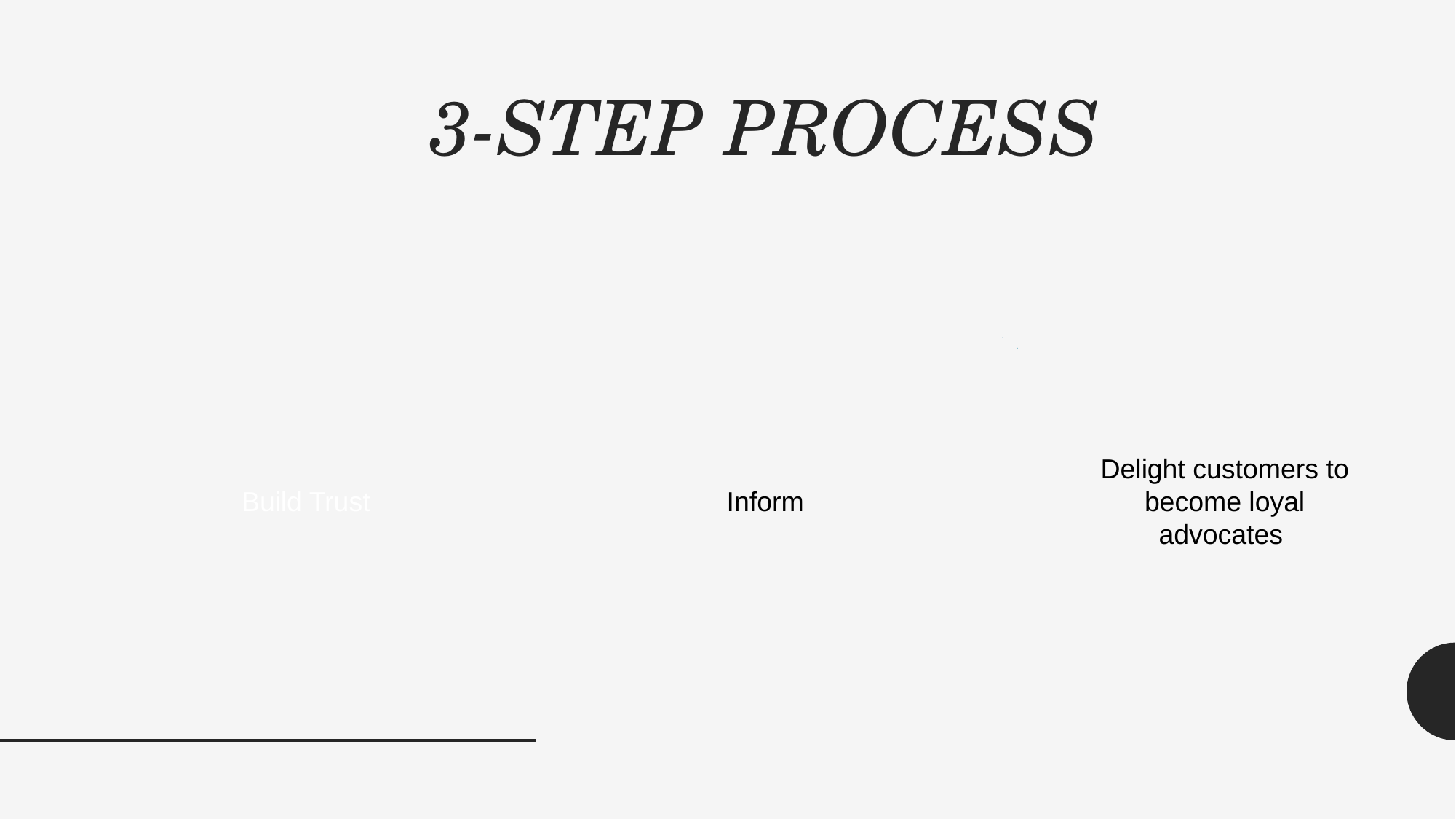

# 3-STEP PROCESS
Build Trust
Inform
Delight customers to become loyal advocates